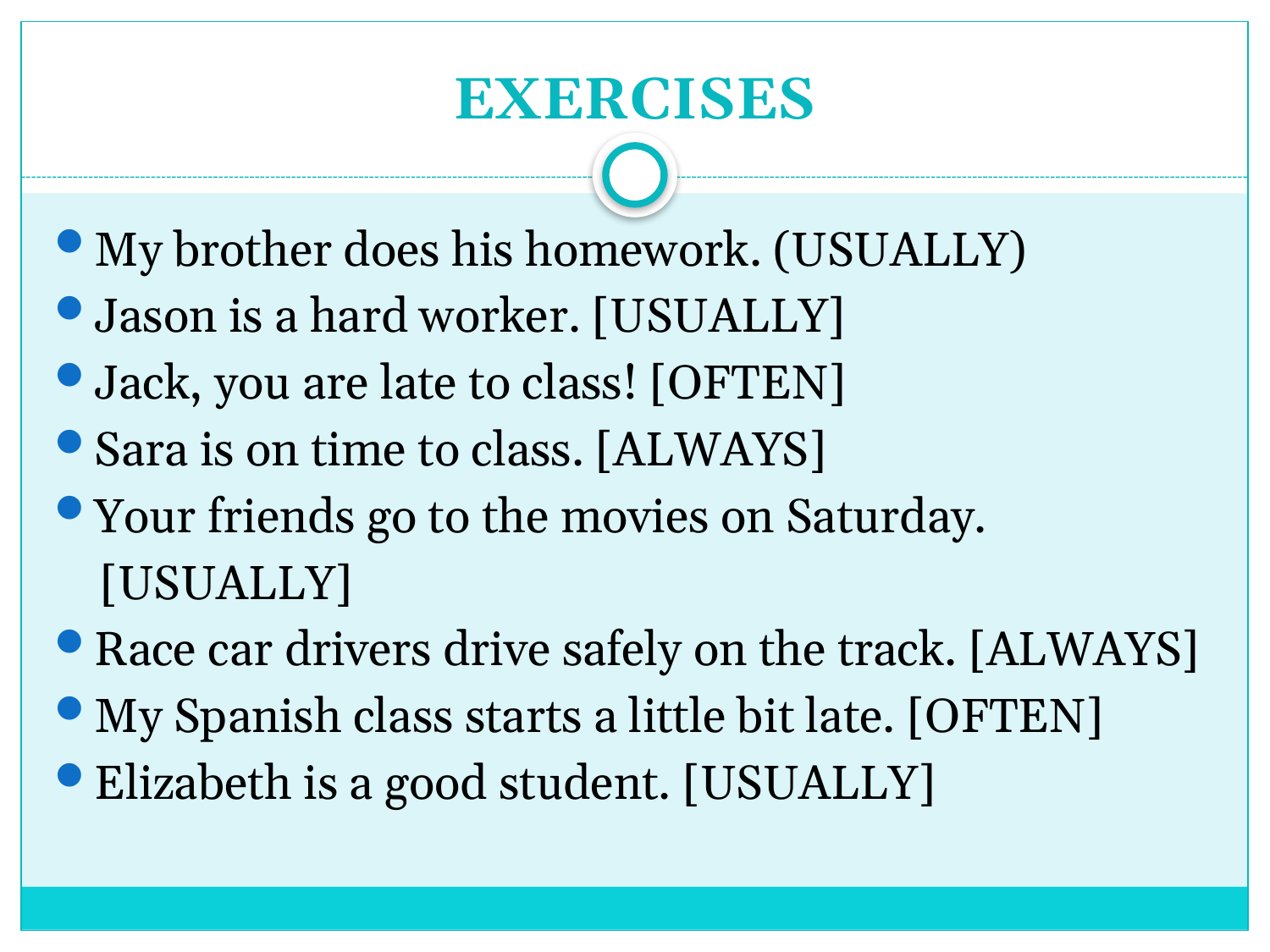

# EXERCISES
My brother does his homework. (USUALLY)
Jason is a hard worker. [USUALLY]
Jack, you are late to class! [OFTEN]
Sara is on time to class. [ALWAYS]
Your friends go to the movies on Saturday.
    [USUALLY]
Race car drivers drive safely on the track. [ALWAYS]
My Spanish class starts a little bit late. [OFTEN]
Elizabeth is a good student. [USUALLY]